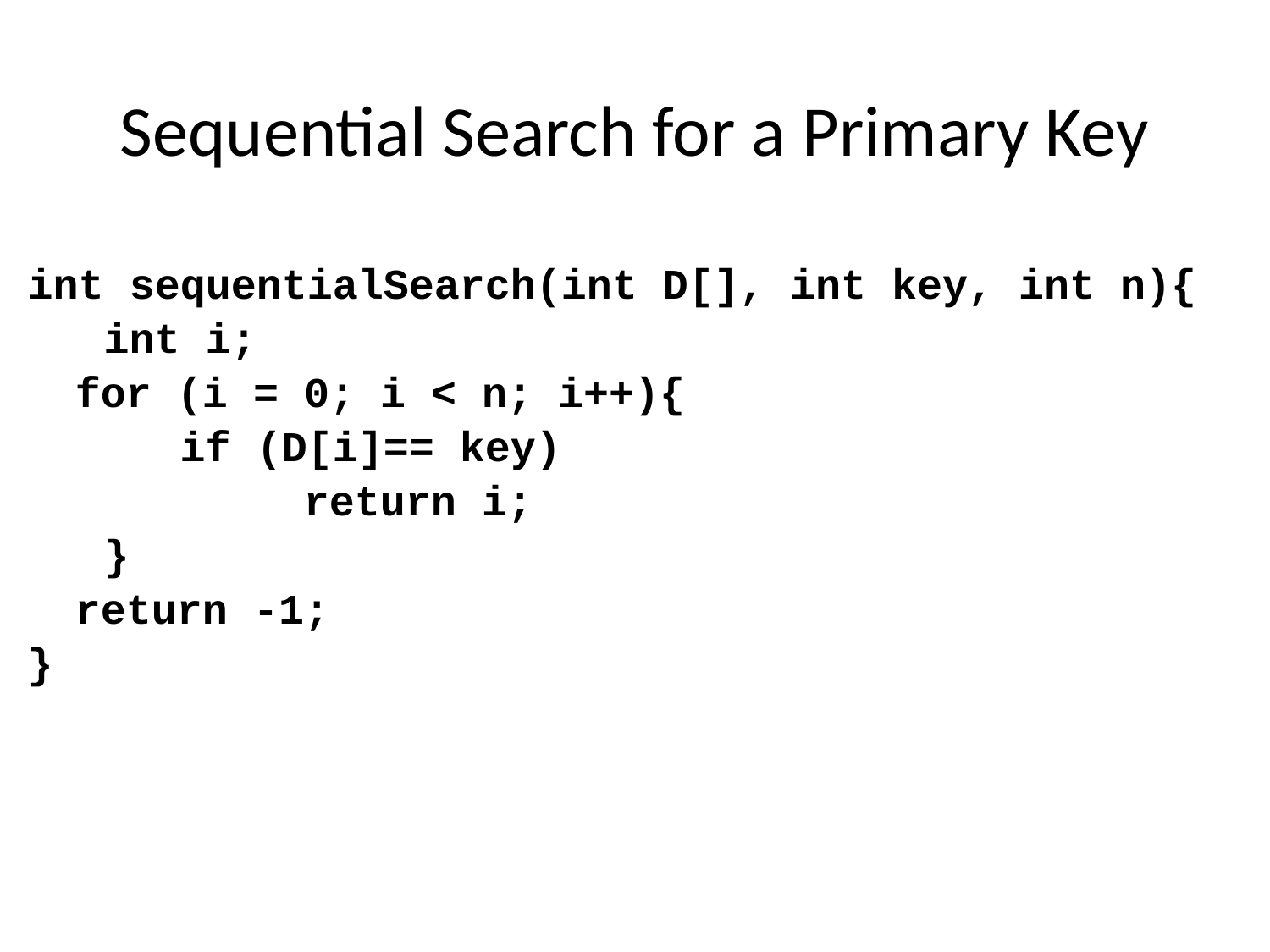

# Sequential Search for a Primary Key
int sequentialSearch(int D[], int key, int n){
   int i;
	for (i = 0; i < n; i++){
      if (D[i]== key)
		    return i;
   }
	return -1;
}